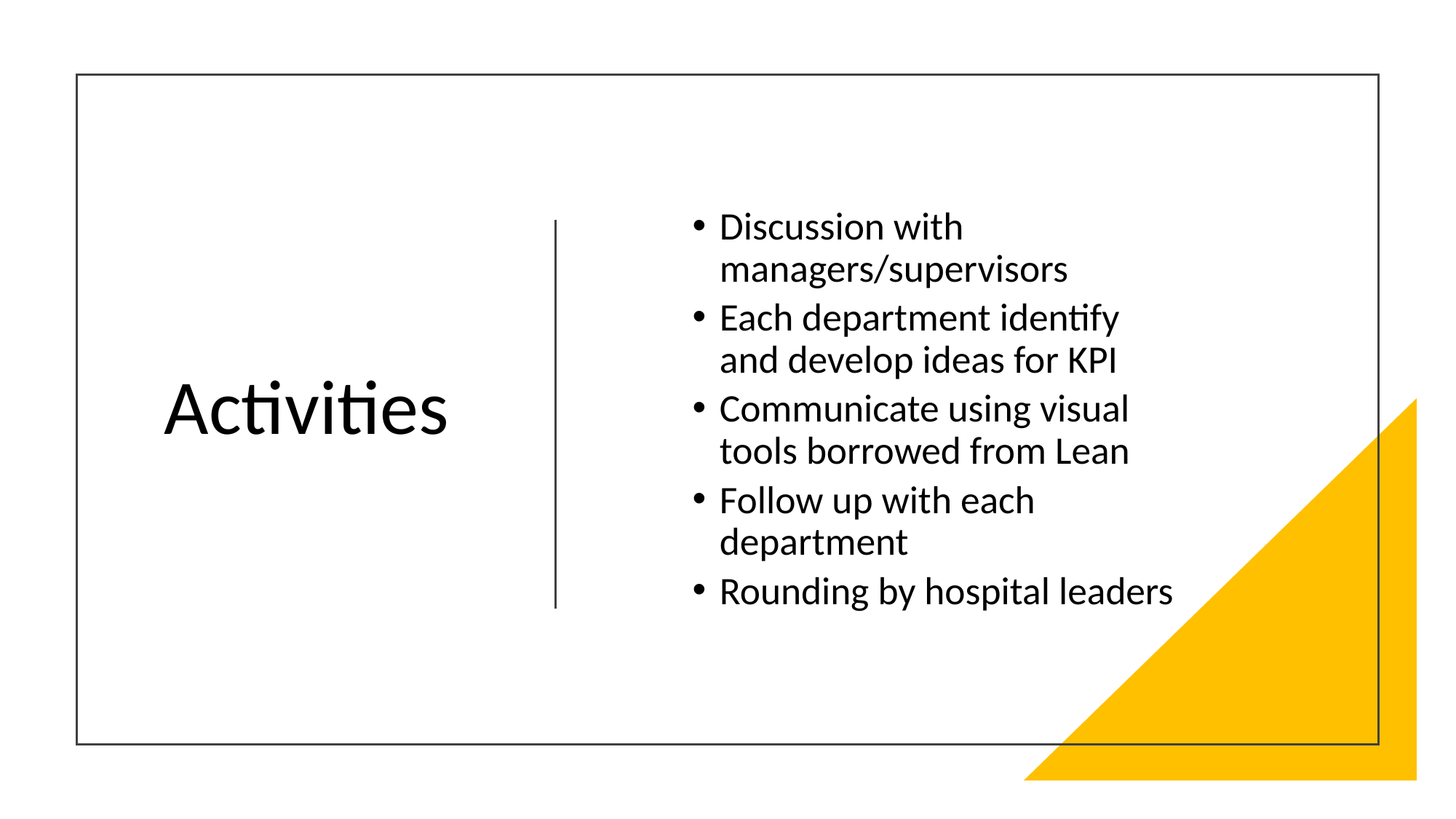

# Activities
Discussion with managers/supervisors
Each department identify and develop ideas for KPI
Communicate using visual tools borrowed from Lean
Follow up with each department
Rounding by hospital leaders